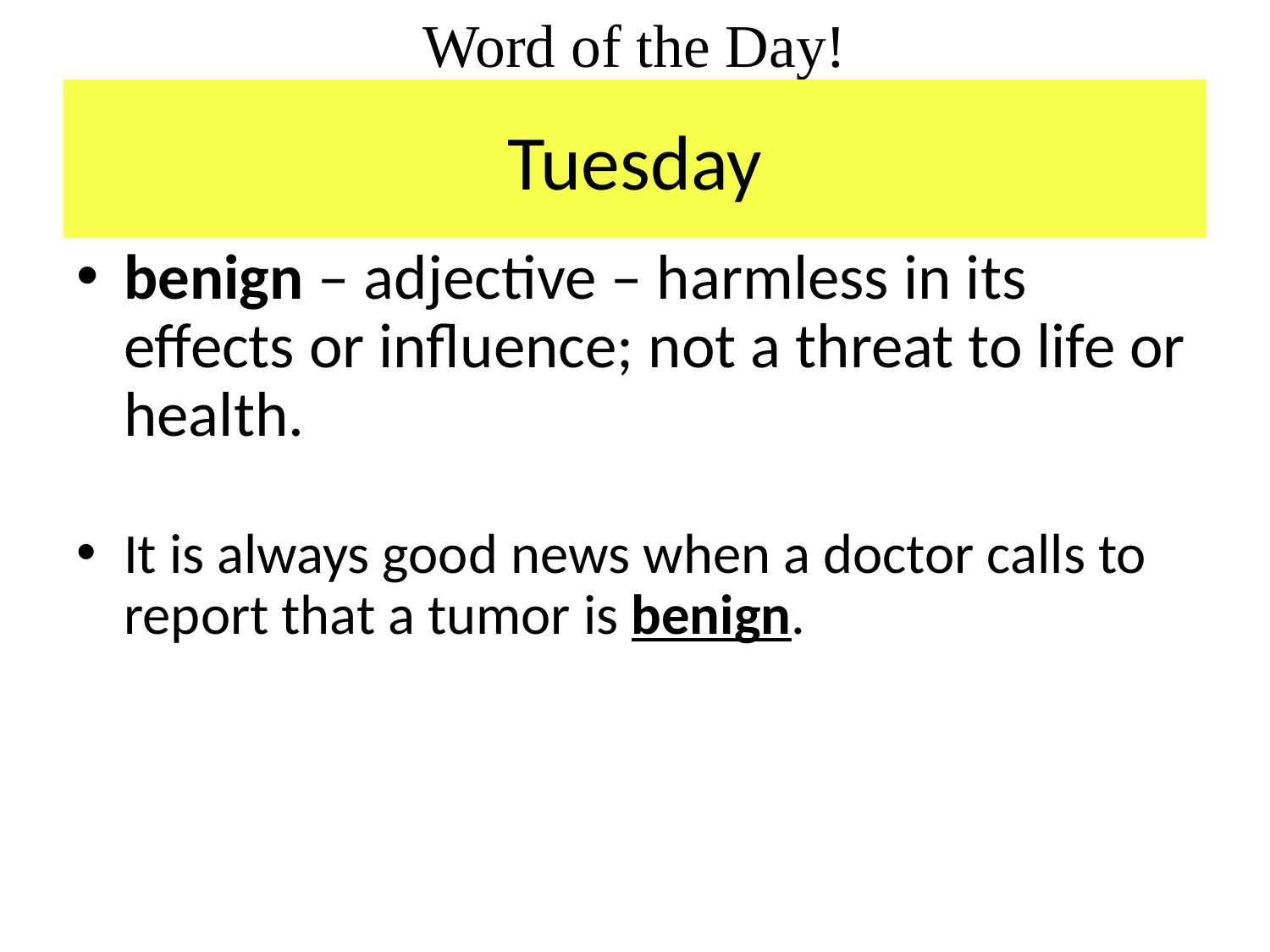

# Word of the Day!
Tuesday
benign – adjective – harmless in its effects or influence; not a threat to life or health.

It is always good news when a doctor calls to report that a tumor is benign.